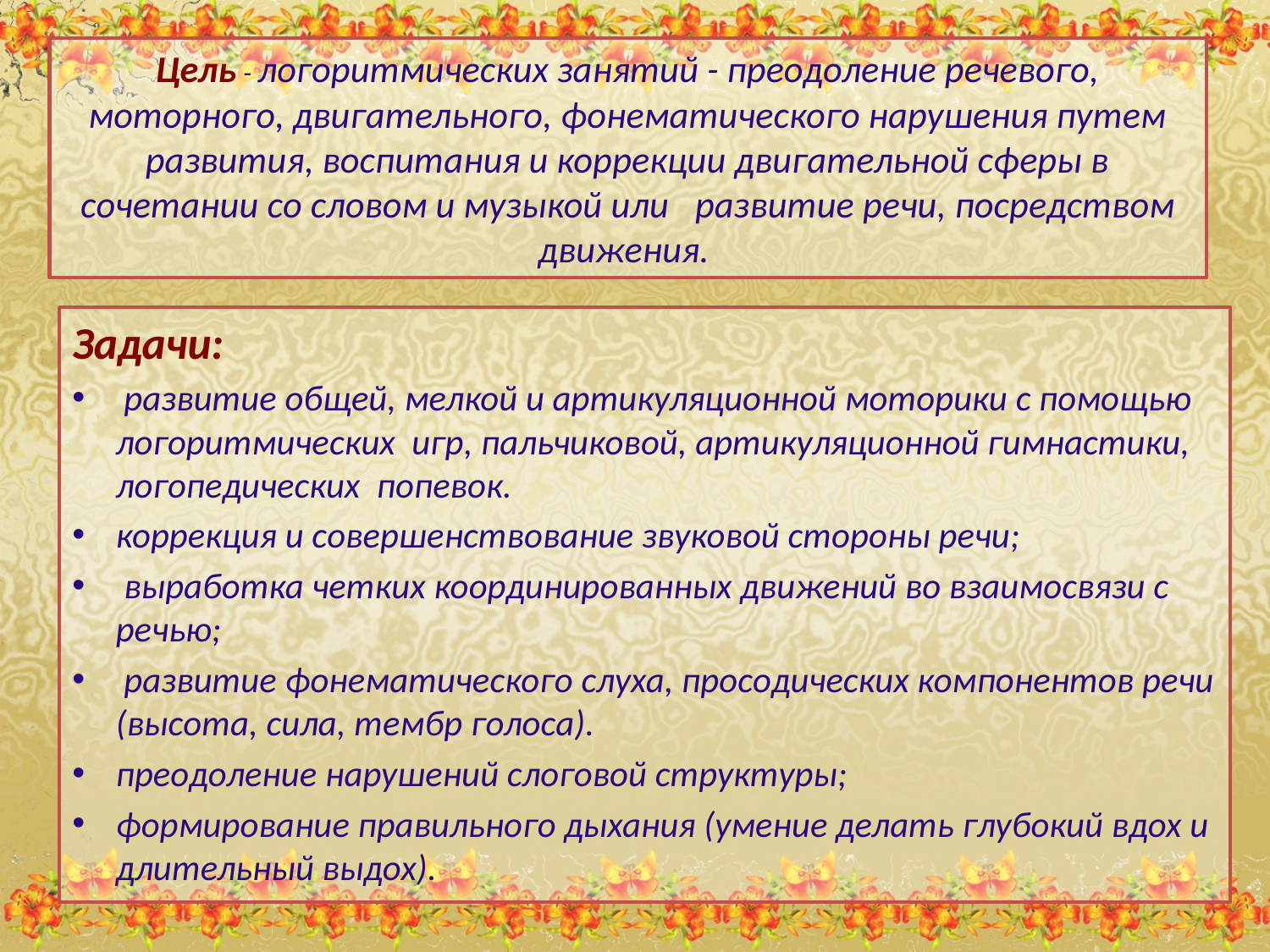

# Цель - логоритмических занятий - преодоление речевого, моторного, двигательного, фонематического нарушения путем развития, воспитания и коррекции двигательной сферы в сочетании со словом и музыкой или   развитие речи, посредством движения.
Задачи:
 развитие общей, мелкой и артикуляционной моторики с помощью логоритмических  игр, пальчиковой, артикуляционной гимнастики, логопедических  попевок.
коррекция и совершенствование звуковой стороны речи;
 выработка четких координированных движений во взаимосвязи с речью;
 развитие фонематического слуха, просодических компонентов речи (высота, сила, тембр голоса).
преодоление нарушений слоговой структуры;
формирование правильного дыхания (умение делать глубокий вдох и длительный выдох).